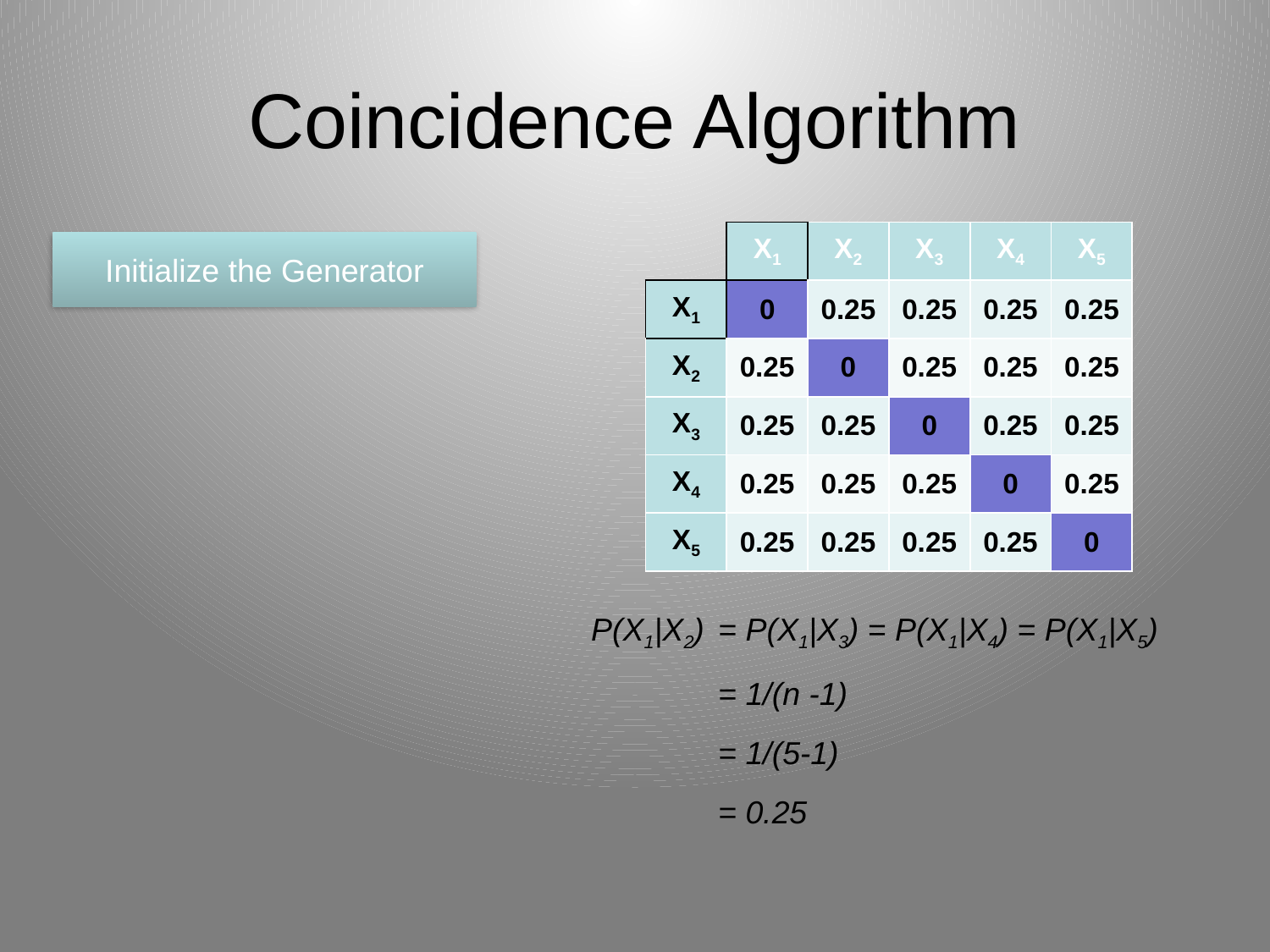

# Coincidence Algorithm
|  | X1 | X2 | X3 | X4 | X5 |
| --- | --- | --- | --- | --- | --- |
| X1 | 0 | 0.25 | 0.25 | 0.25 | 0.25 |
| X2 | 0.25 | 0 | 0.25 | 0.25 | 0.25 |
| X3 | 0.25 | 0.25 | 0 | 0.25 | 0.25 |
| X4 | 0.25 | 0.25 | 0.25 | 0 | 0.25 |
| X5 | 0.25 | 0.25 | 0.25 | 0.25 | 0 |
Initialize the Generator
P(X1|X2)	= P(X1|X3) = P(X1|X4) = P(X1|X5)
	= 1/(n -1)
	= 1/(5-1)
	= 0.25